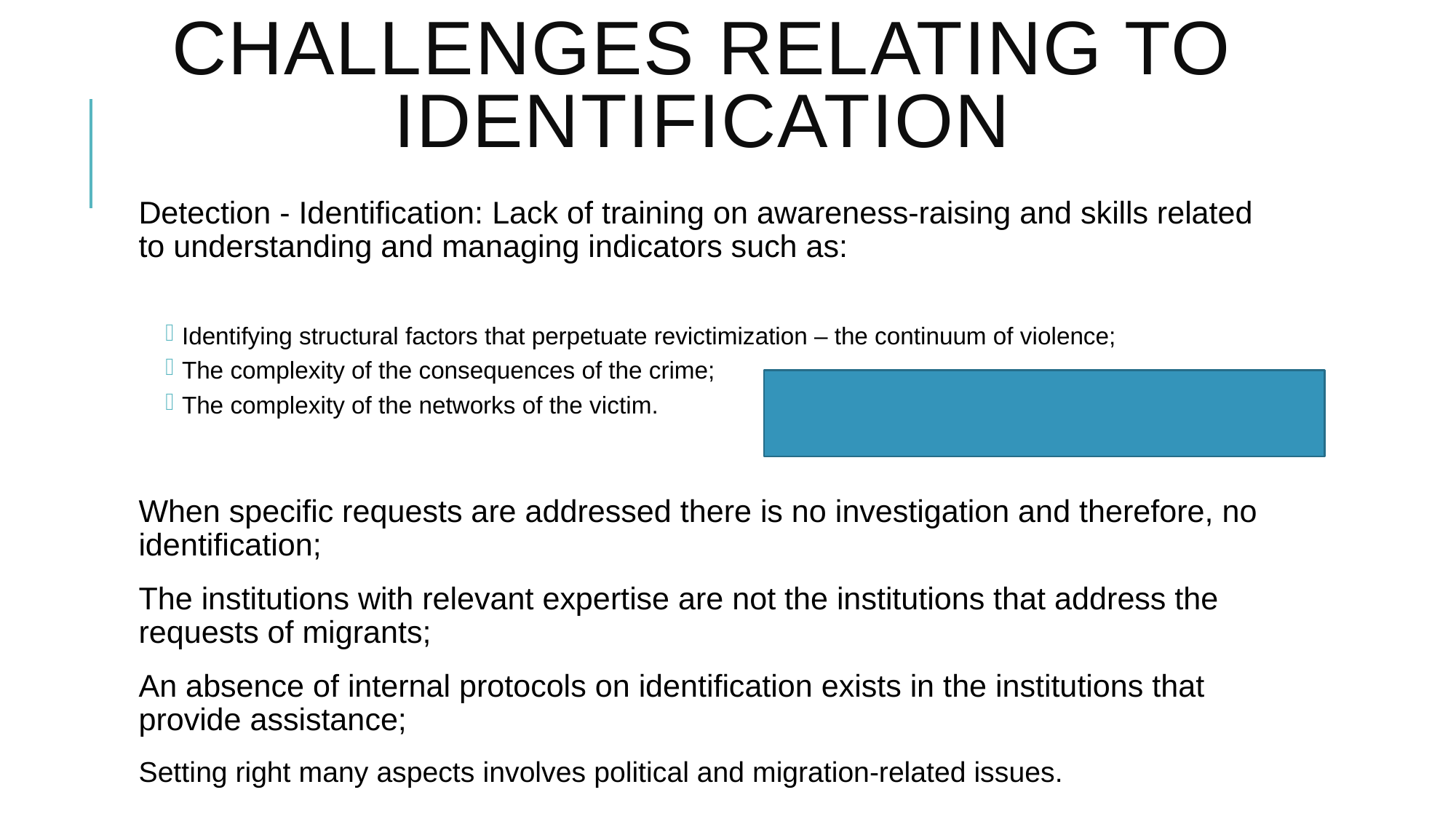

# CHALLENGES RELATING TO IDENTIFICATION
Detection - Identification: Lack of training on awareness-raising and skills related to understanding and managing indicators such as:

Identifying structural factors that perpetuate revictimization – the continuum of violence;
The complexity of the consequences of the crime;
The complexity of the networks of the victim.

When specific requests are addressed there is no investigation and therefore, no identification;
The institutions with relevant expertise are not the institutions that address the requests of migrants;
An absence of internal protocols on identification exists in the institutions that provide assistance;
Setting right many aspects involves political and migration-related issues.